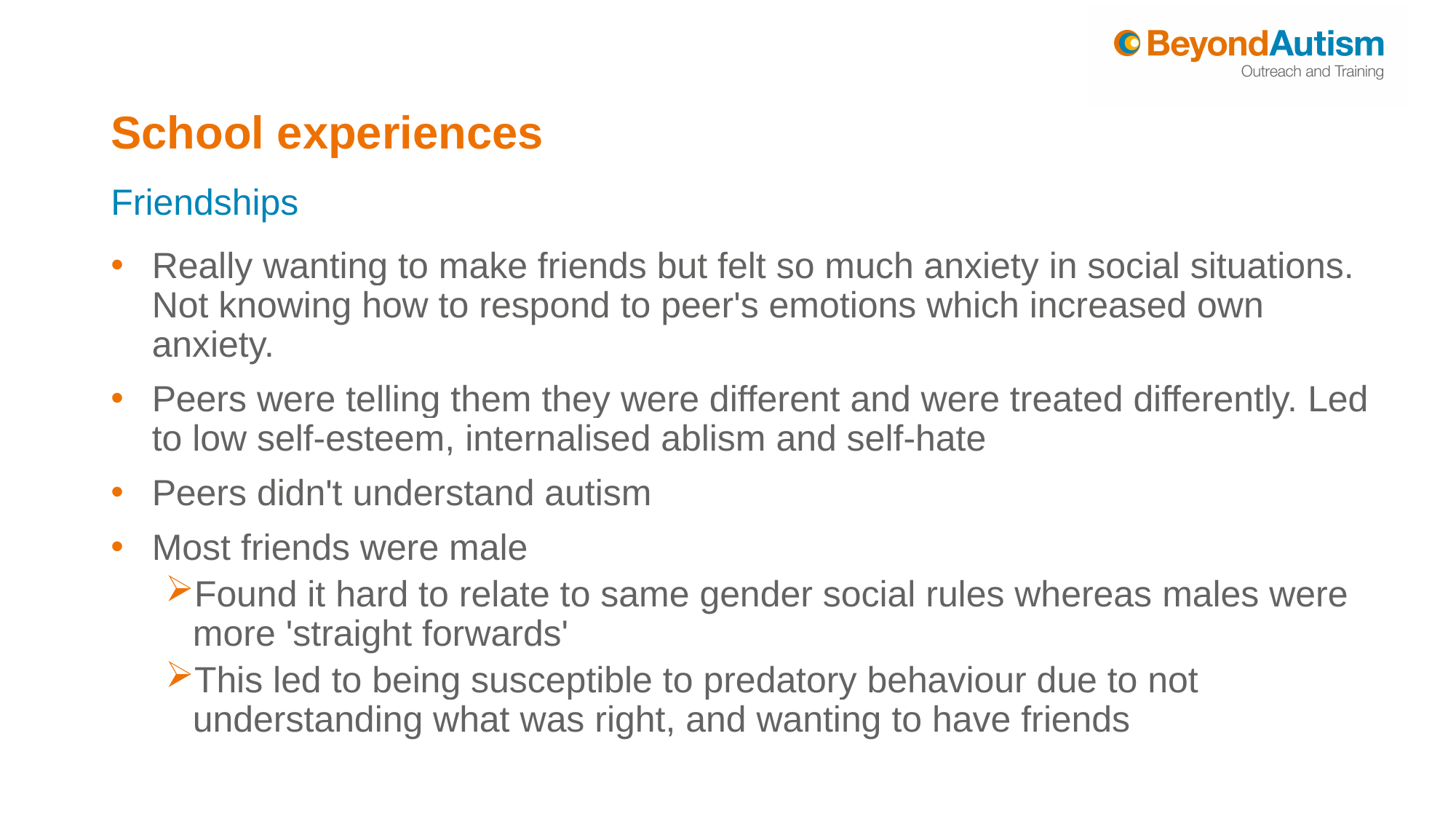

# School experiences
Friendships
Really wanting to make friends but felt so much anxiety in social situations. Not knowing how to respond to peer's emotions which increased own anxiety.
Peers were telling them they were different and were treated differently. Led to low self-esteem, internalised ablism and self-hate
Peers didn't understand autism
Most friends were male
Found it hard to relate to same gender social rules whereas males were more 'straight forwards'
This led to being susceptible to predatory behaviour due to not understanding what was right, and wanting to have friends